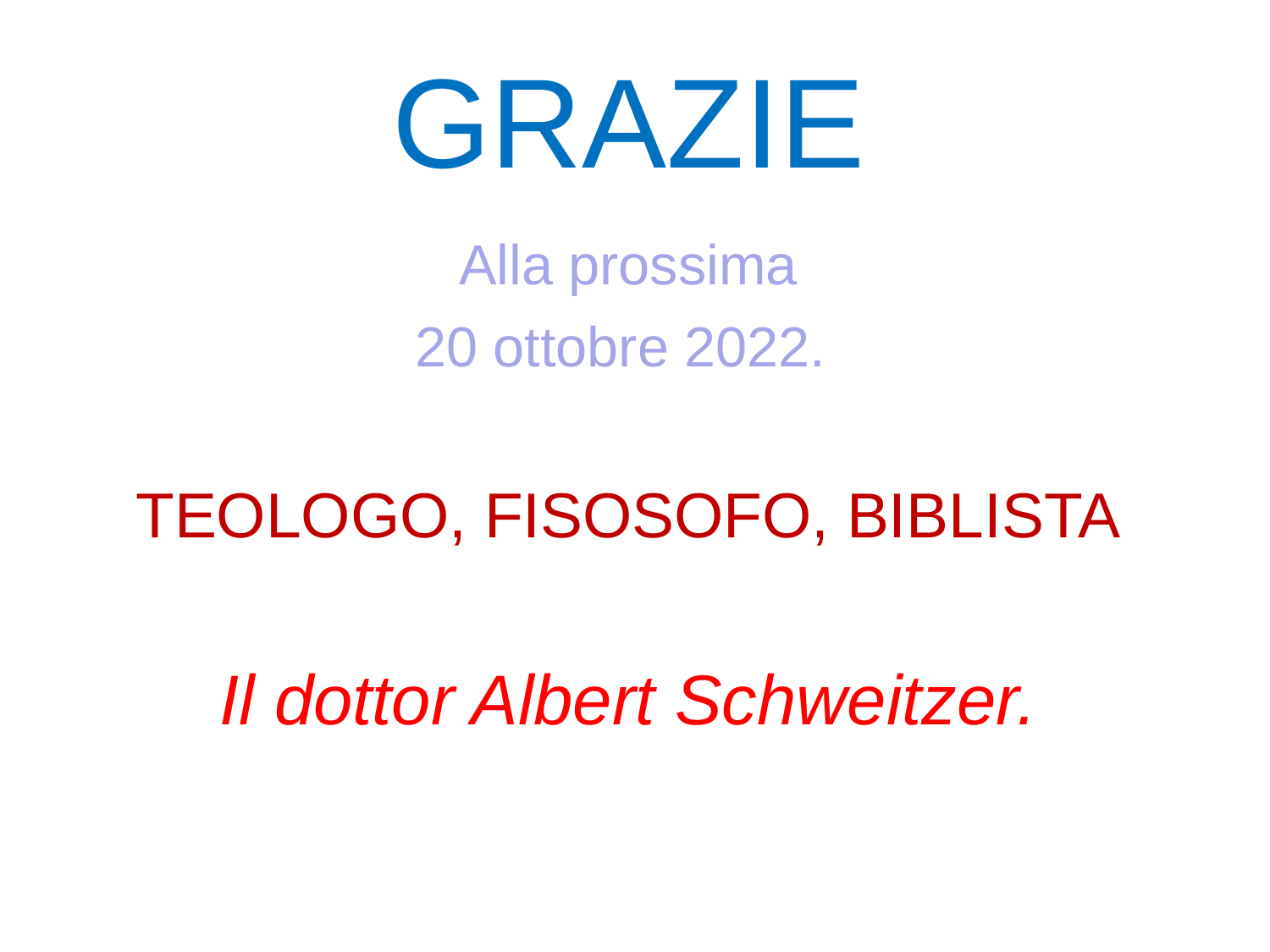

# GRAZIE
Alla prossima
20 ottobre 2022.

TEOLOGO, FISOSOFO, BIBLISTA

Il dottor Albert Schweitzer.